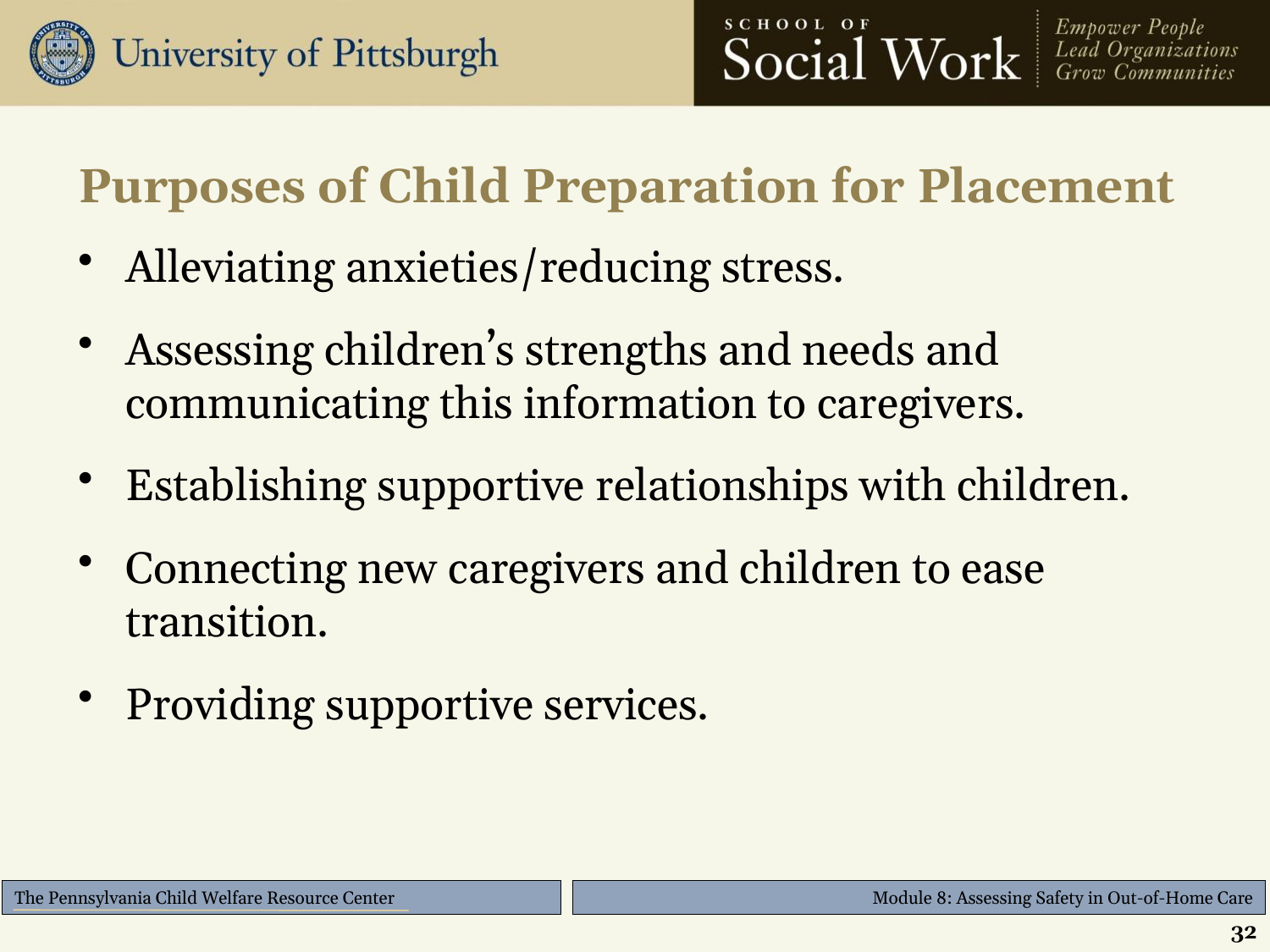

# Purposes of Child Preparation for Placement
Alleviating anxieties/reducing stress.
Assessing children’s strengths and needs and communicating this information to caregivers.
Establishing supportive relationships with children.
Connecting new caregivers and children to ease transition.
Providing supportive services.
32